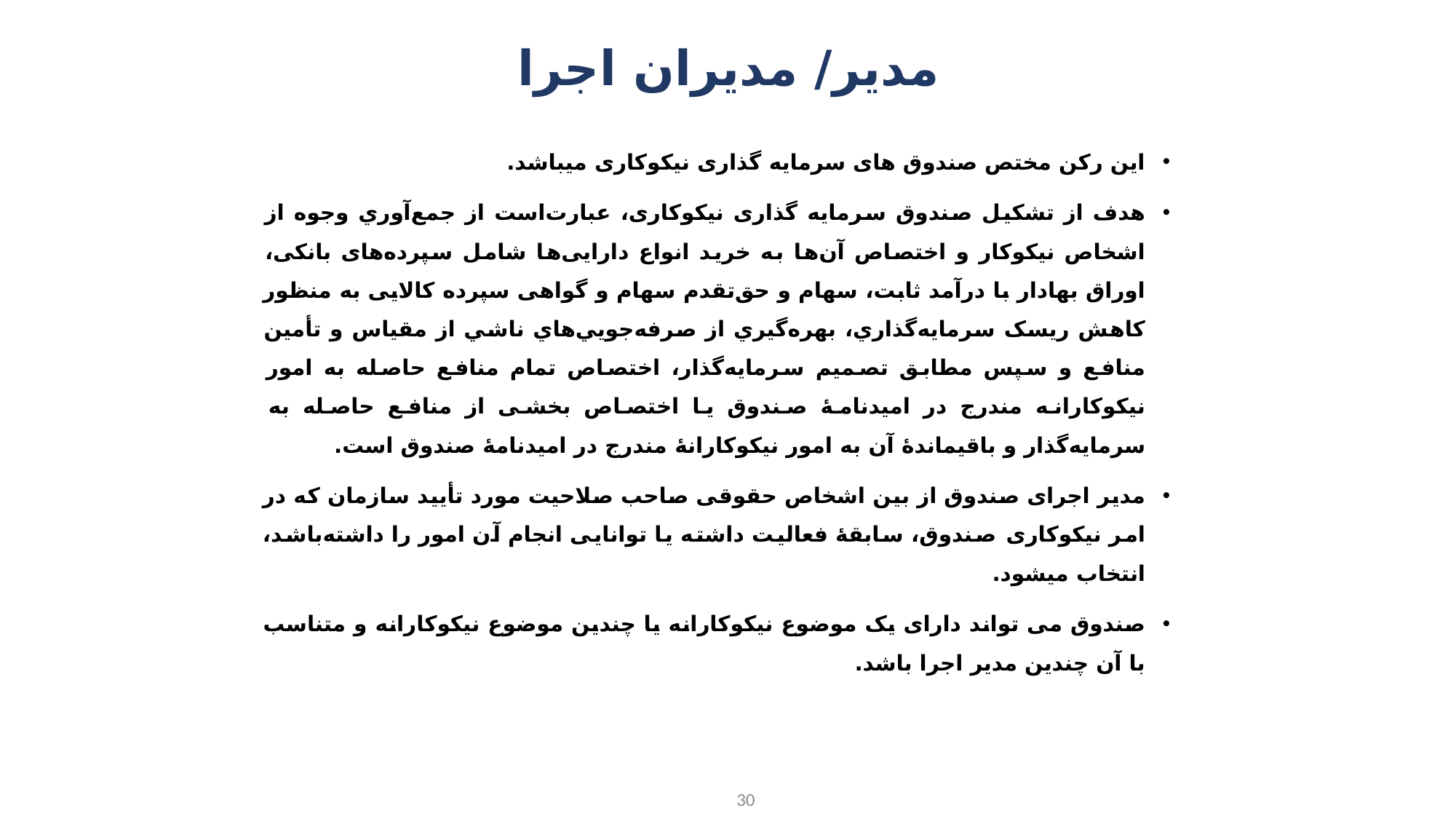

# مدیر/ مدیران اجرا
این رکن مختص صندوق های سرمایه گذاری نیکوکاری میباشد.
هدف از تشکيل صندوق سرمایه گذاری نیکوکاری، عبارت‌است از جمع‌آوري وجوه از اشخاص نیکوکار و اختصاص آن‌ها به خريد انواع دارایی‌ها شامل سپرده‌های بانکی، اوراق بهادار با درآمد ثابت، سهام و حق‌تقدم سهام و گواهی سپرده کالایی به منظور کاهش ريسک سرمايه‌گذاري، بهره‌گيري از صرفه‌جويي‌هاي ناشي از مقياس و تأمين منافع و سپس مطابق تصمیم سرمایه‌گذار، اختصاص تمام منافع حاصله به امور نیکوکارانه مندرج در امیدنامۀ صندوق یا اختصاص بخشی از منافع حاصله به سرمایه‌گذار و باقیماندۀ آن به امور نیکوکارانۀ مندرج در امیدنامۀ صندوق است.
مدیر اجرای صندوق از بین اشخاص حقوقی صاحب صلاحیت مورد تأیید سازمان که در امر نیکوکاری صندوق، سابقۀ فعالیت داشته یا توانایی انجام آن امور را داشته‌باشد، انتخاب میشود.
صندوق می تواند دارای یک موضوع نیکوکارانه یا چندین موضوع نیکوکارانه و متناسب با آن چندین مدیر اجرا باشد.

30